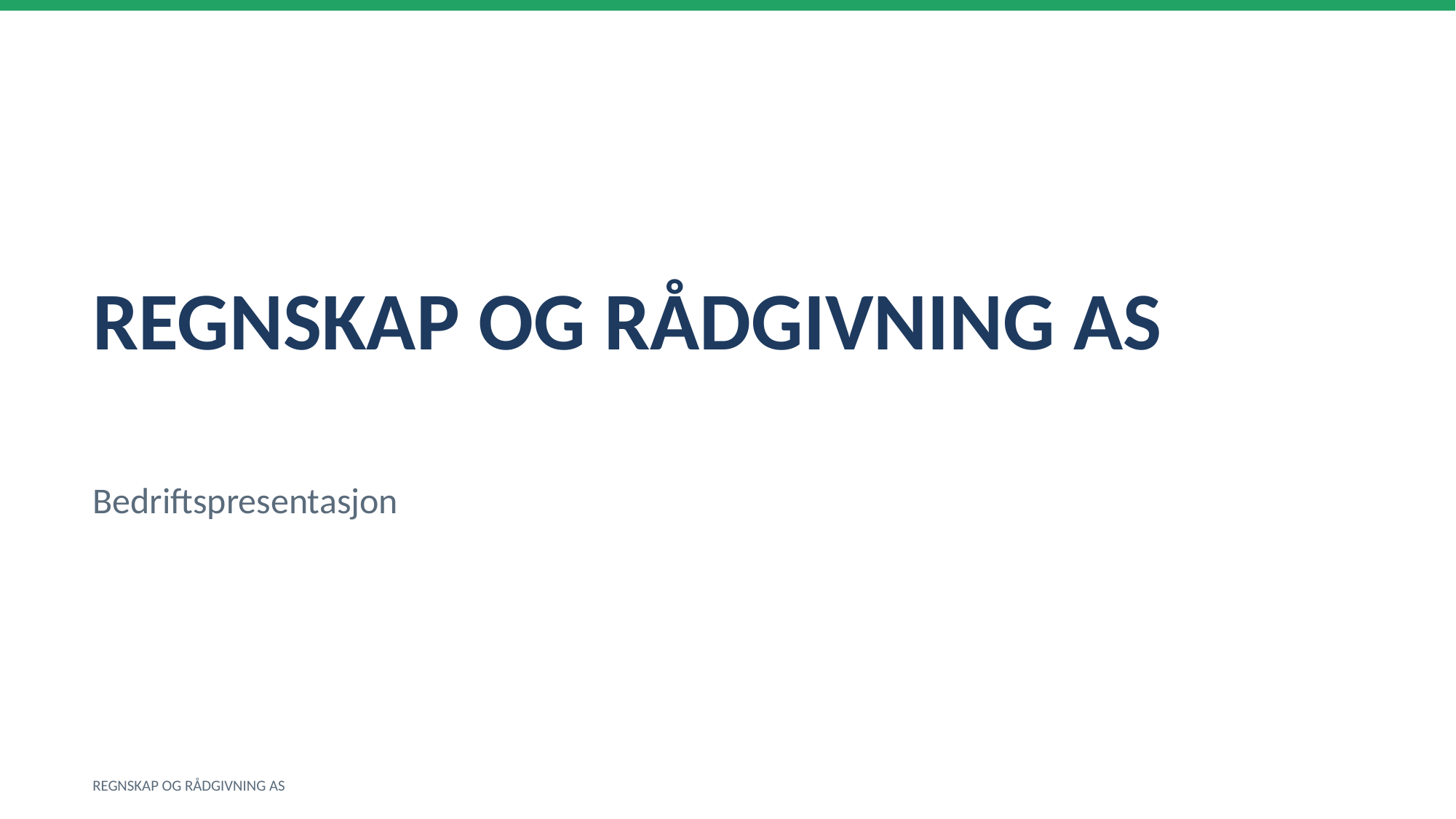

REGNSKAP OG RÅDGIVNING AS
Bedriftspresentasjon
REGNSKAP OG RÅDGIVNING AS